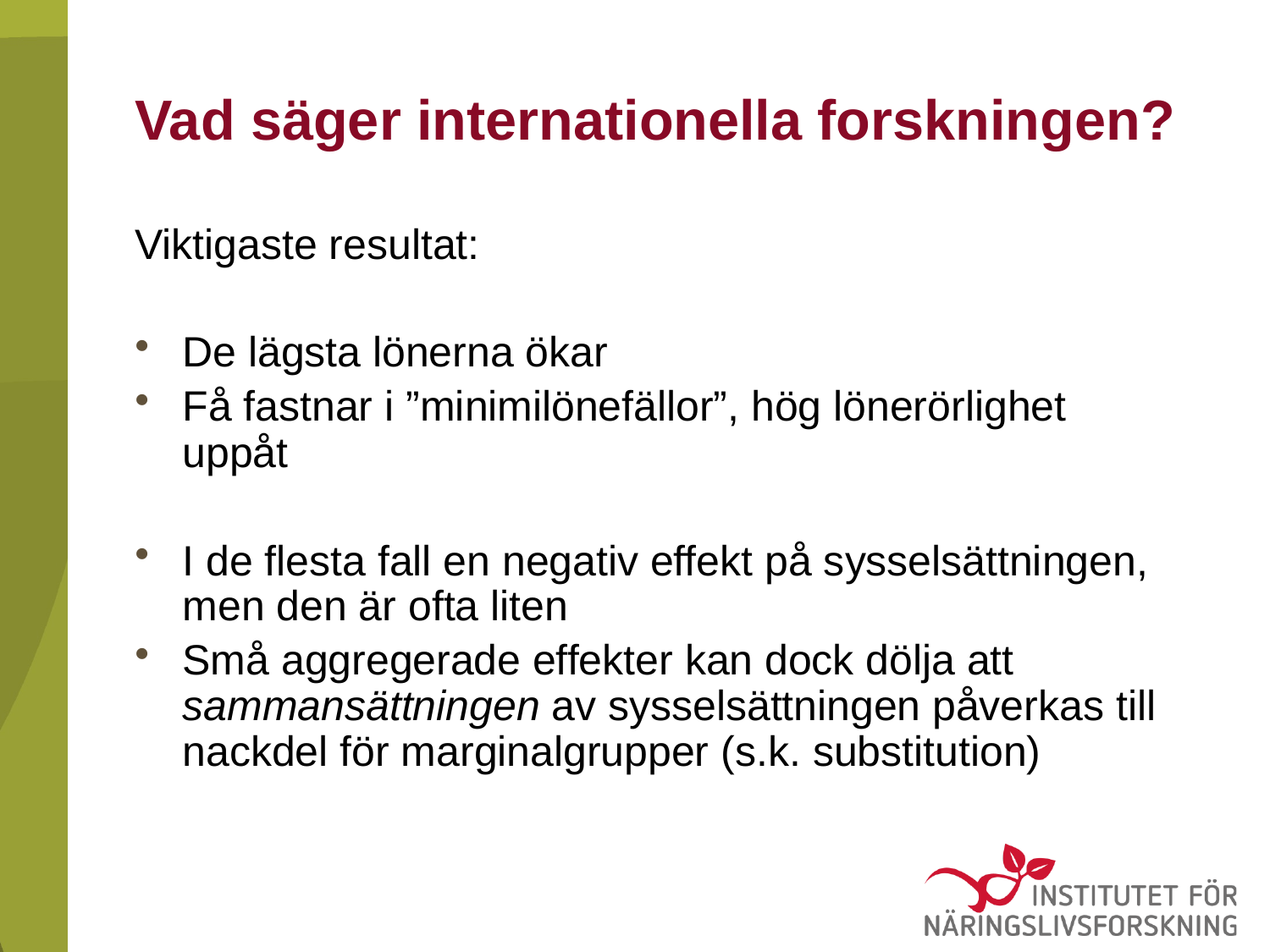

# Vad säger internationella forskningen?
Viktigaste resultat:

De lägsta lönerna ökar
Få fastnar i ”minimilönefällor”, hög lönerörlighet uppåt

I de flesta fall en negativ effekt på sysselsättningen, men den är ofta liten
Små aggregerade effekter kan dock dölja att sammansättningen av sysselsättningen påverkas till nackdel för marginalgrupper (s.k. substitution)